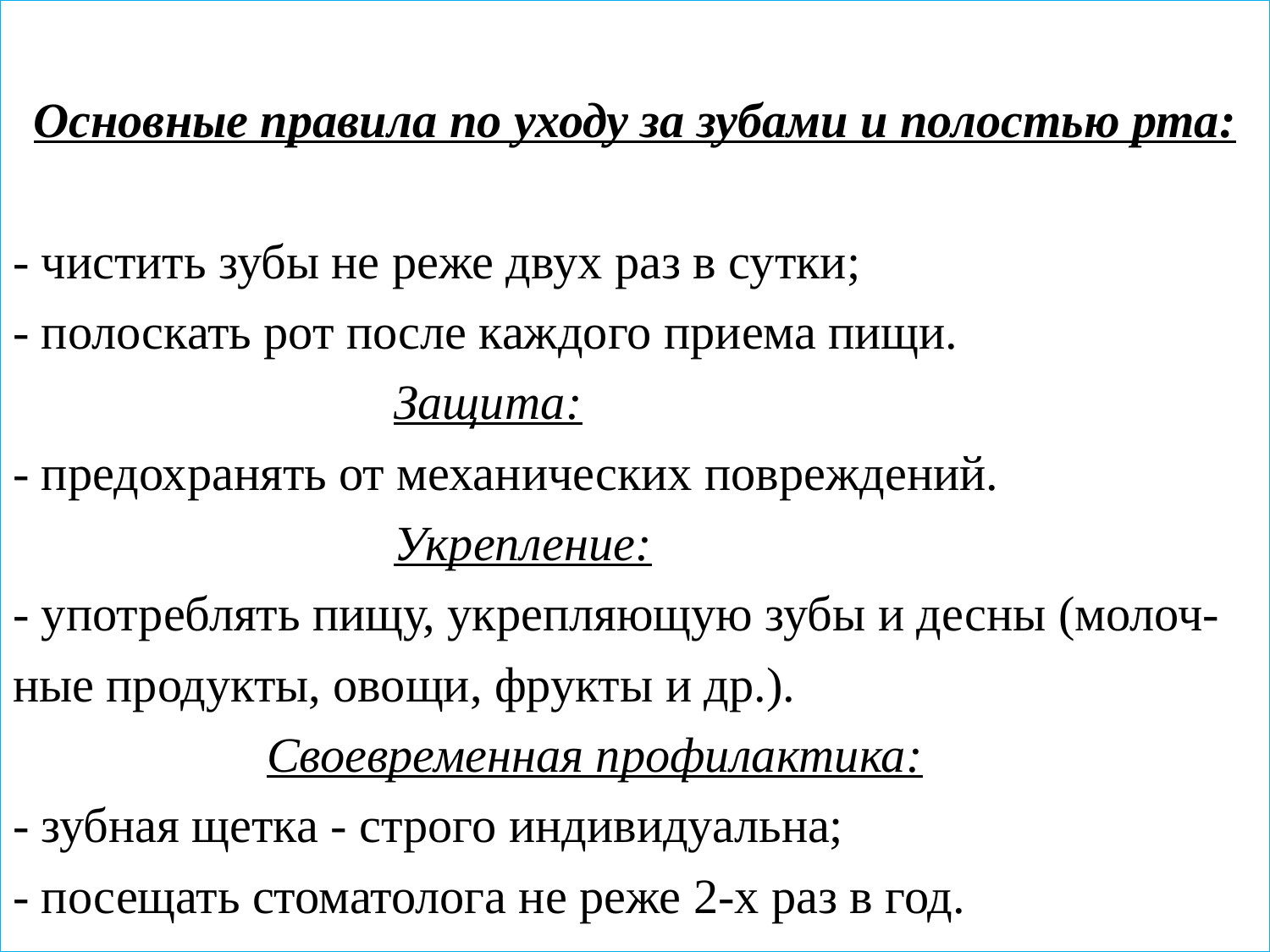

Основные правила по уходу за зубами и полостью рта:

- чистить зубы не реже двух раз в сутки;
- полоскать рот после каждого приема пищи.
			Защита:
- предохранять от механических повреждений.
			Укрепление:
- употреблять пищу, укрепляющую зубы и десны (молоч-ные продукты, овощи, фрукты и др.).
		Своевременная профилактика:
- зубная щетка - строго индивидуальна;
- посещать стоматолога не реже 2-х раз в год.